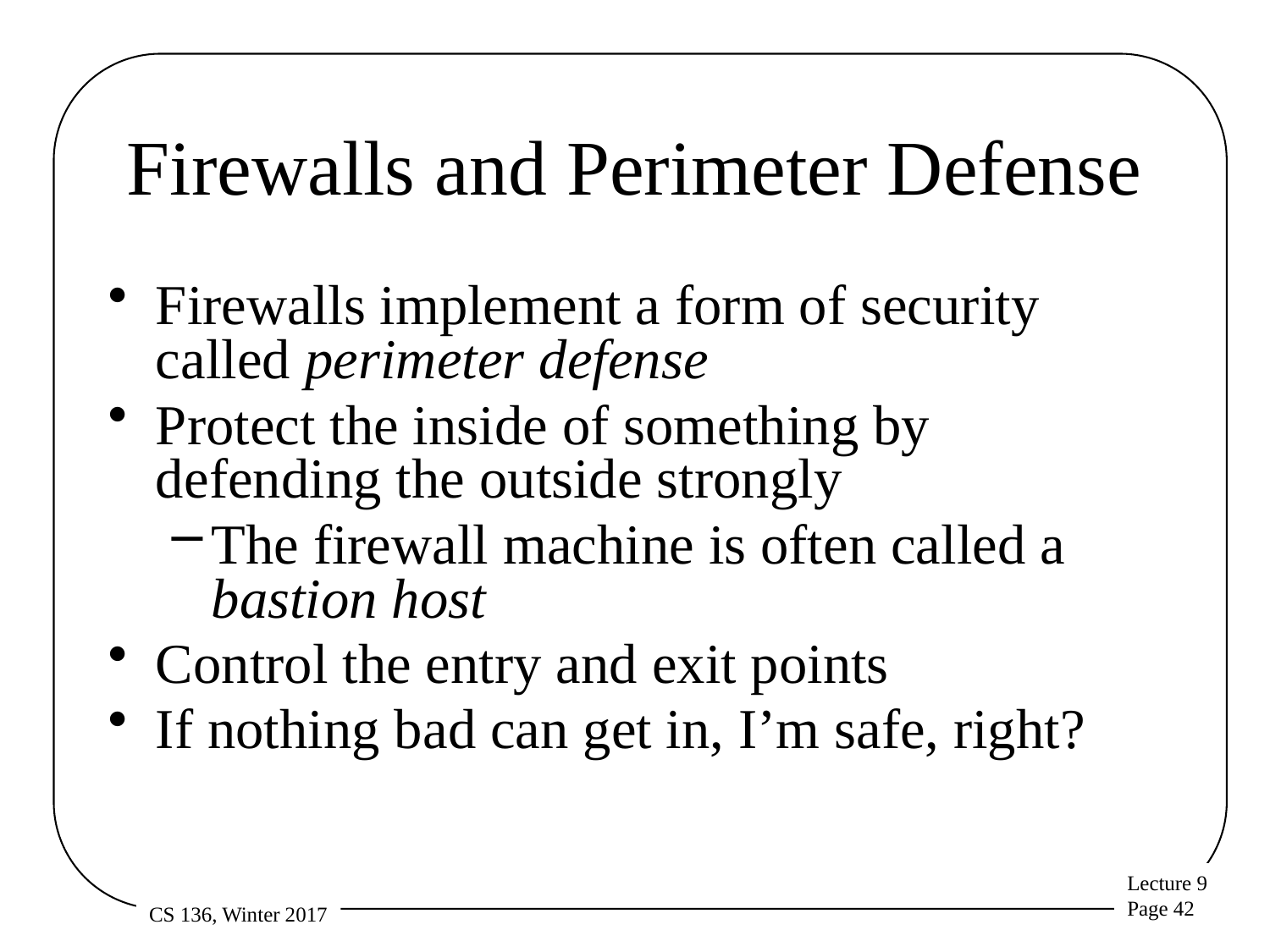

# Firewalls and Perimeter Defense
Firewalls implement a form of security called perimeter defense
Protect the inside of something by defending the outside strongly
The firewall machine is often called a bastion host
Control the entry and exit points
If nothing bad can get in, I’m safe, right?